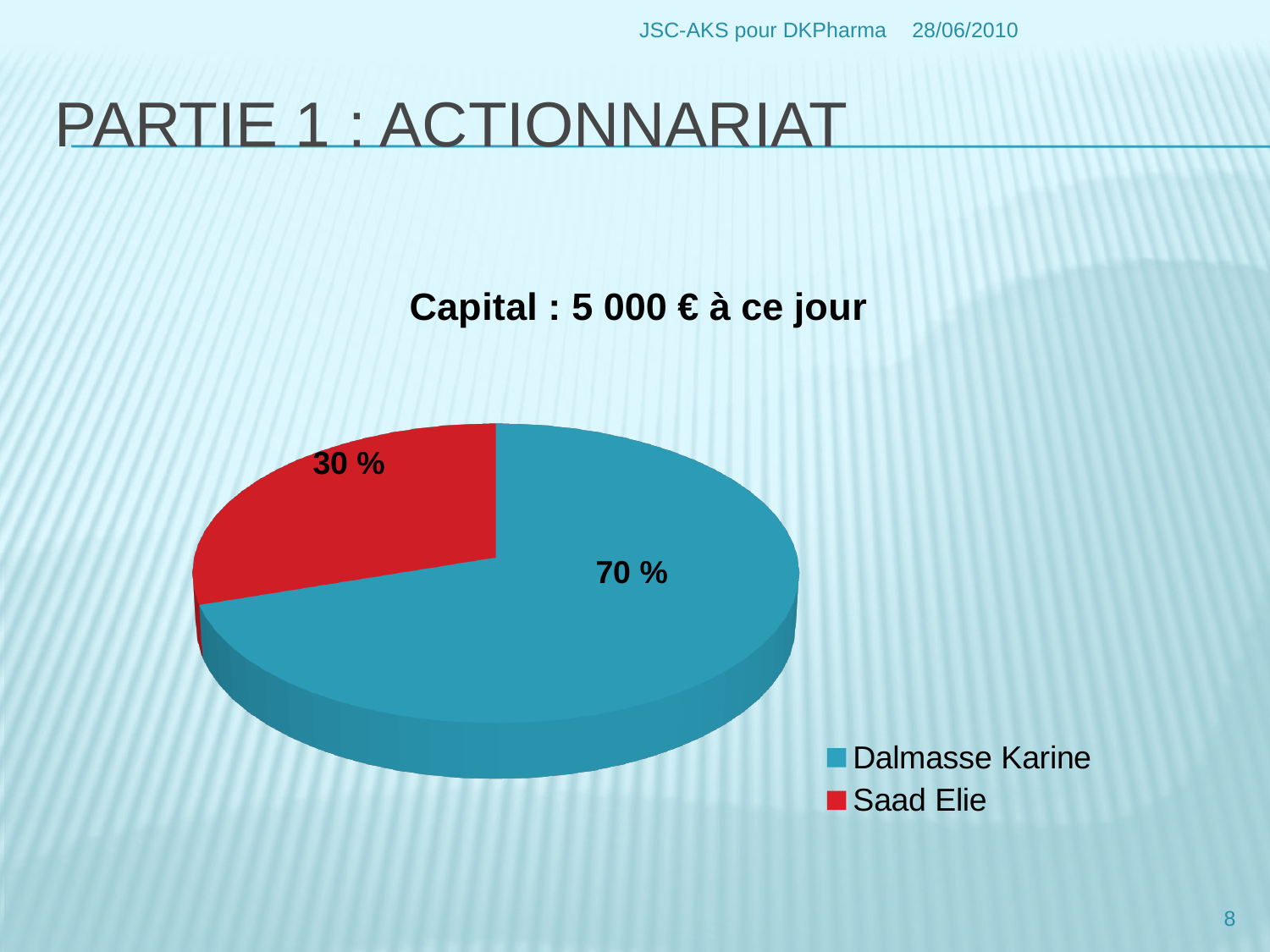

JSC-AKS pour DKPharma
28/06/2010
# Partie 1 : Actionnariat

[unsupported chart]

30 %
70 %
8